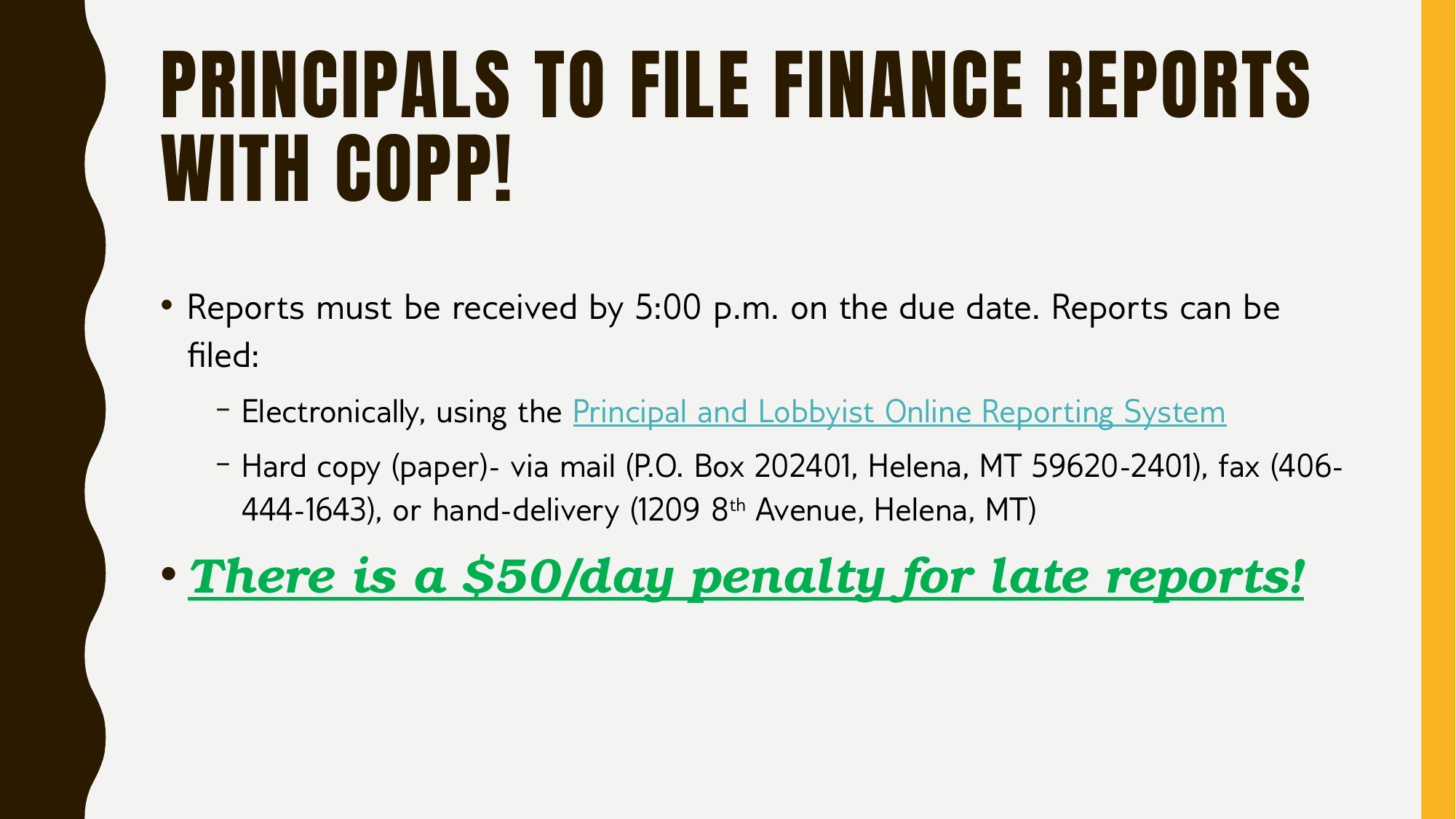

# Principals to file finance reports with Copp!
Reports must be received by 5:00 p.m. on the due date. Reports can be filed:
Electronically, using the Principal and Lobbyist Online Reporting System
Hard copy (paper)- via mail (P.O. Box 202401, Helena, MT 59620-2401), fax (406-444-1643), or hand-delivery (1209 8th Avenue, Helena, MT)
There is a $50/day penalty for late reports!